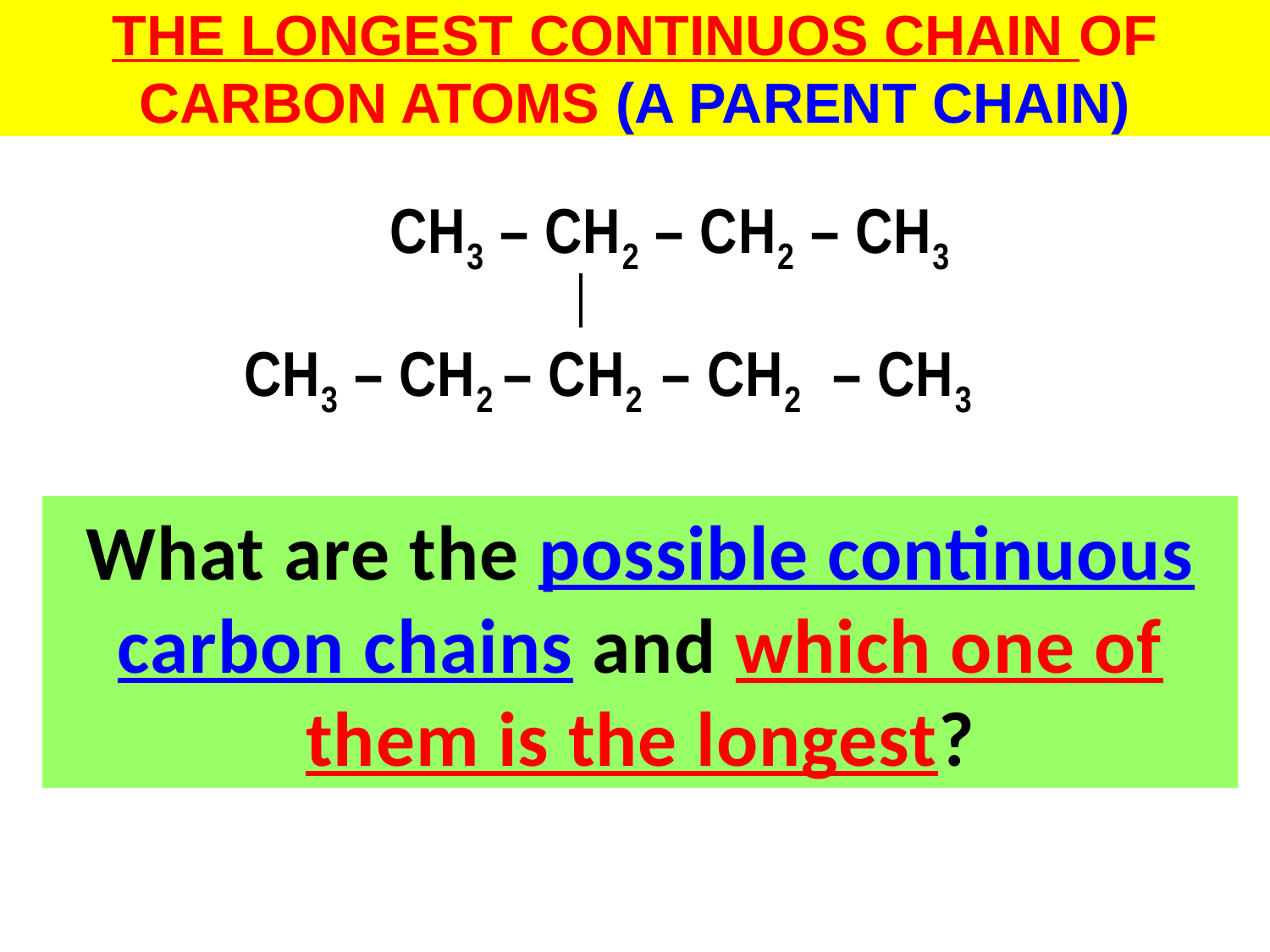

# THE LONGEST CONTINUOS CHAIN OF CARBON ATOMS (A PARENT CHAIN)
CH3 – CH2 – CH2 – CH3
CH3 – CH2 – CH2  – CH2  – CH3
What are the possible continuous carbon chains and which one of them is the longest?